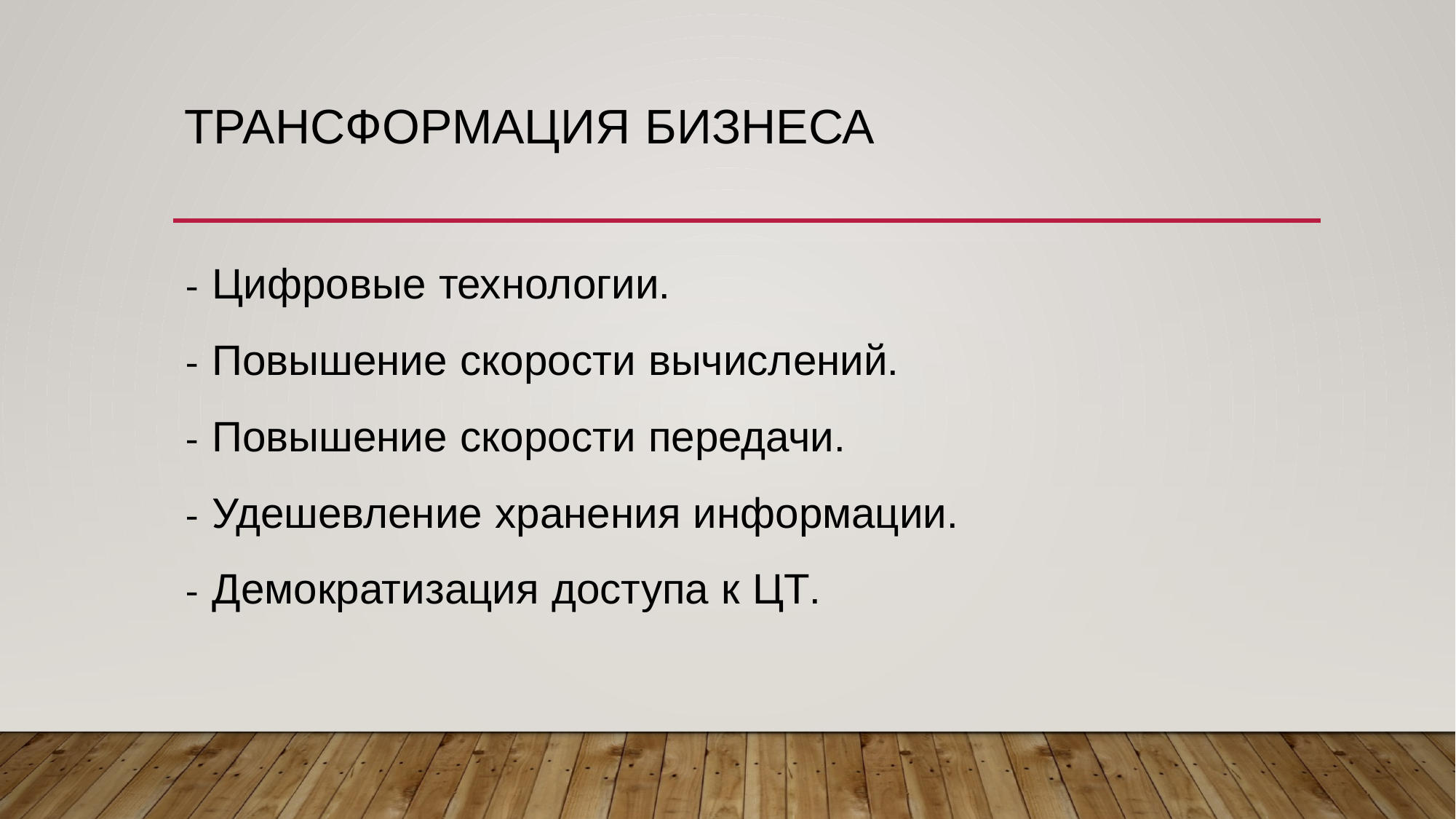

# Трансформация бизнесА
- Цифровые технологии.
- Повышение скорости вычислений.
- Повышение скорости передачи.
- Удешевление хранения информации.
- Демократизация доступа к ЦТ.